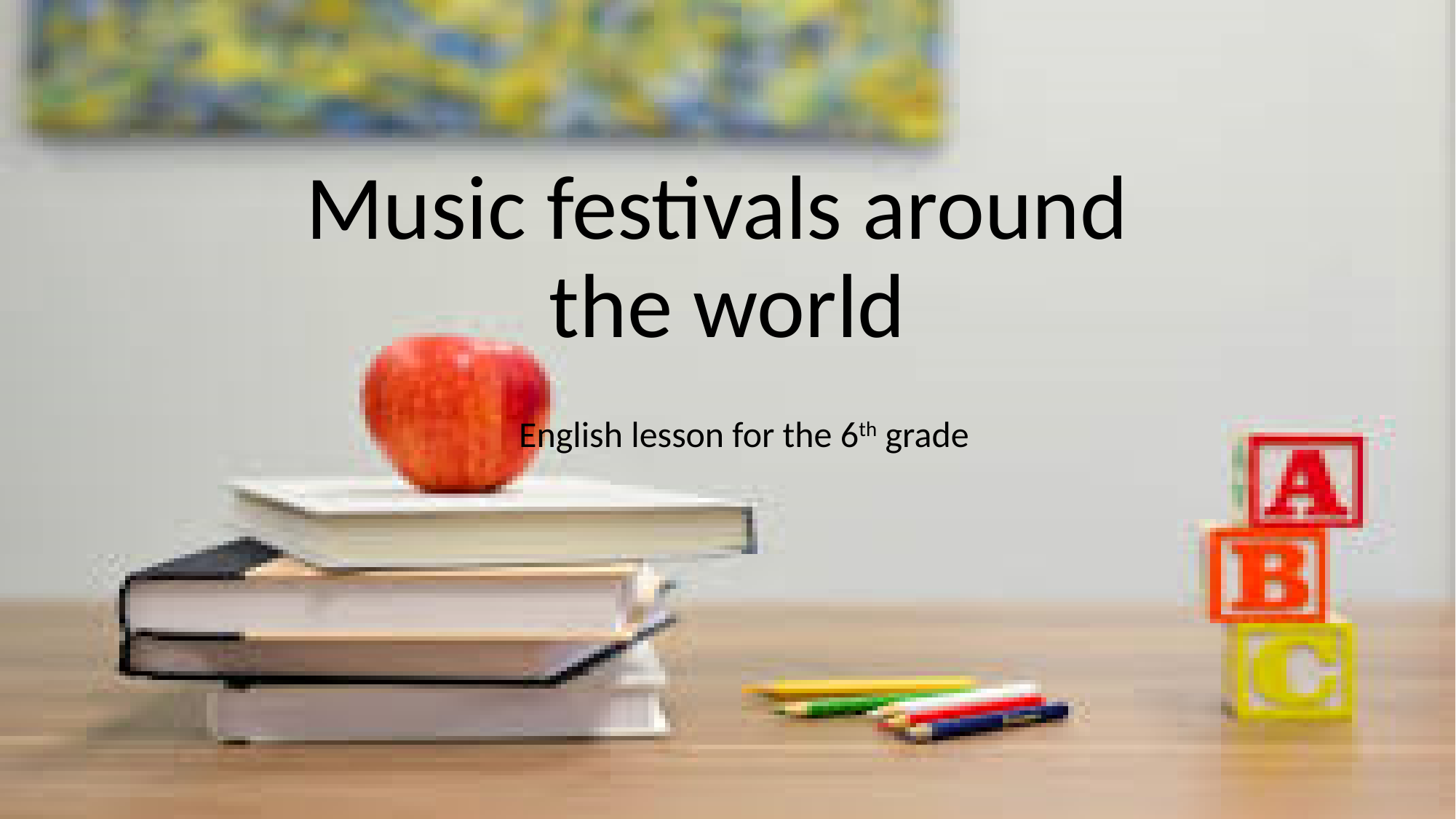

# Music festivals around the world
    English lesson for the 6th grade